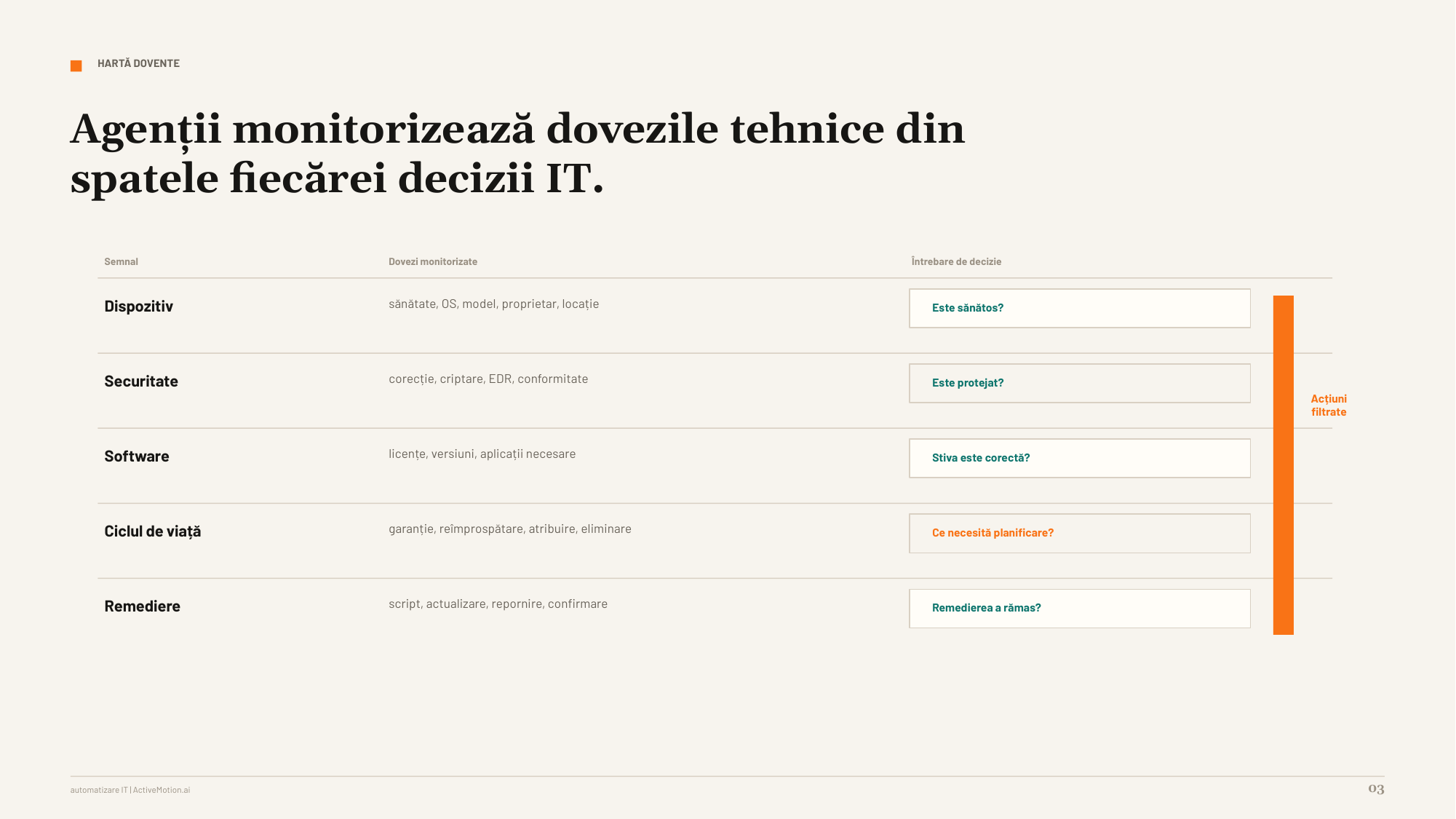

HARTĂ DOVENTE

Agenții monitorizează dovezile tehnice din spatele fiecărei decizii IT.
Semnal
Dovezi monitorizate
Întrebare de decizie

Dispozitiv
sănătate, OS, model, proprietar, locație

Este sănătos?

Securitate
corecție, criptare, EDR, conformitate
Este protejat?
Acțiuni filtrate

Software
licențe, versiuni, aplicații necesare
Stiva este corectă?

Ciclul de viață
garanție, reîmprospătare, atribuire, eliminare
Ce necesită planificare?

Remediere
script, actualizare, repornire, confirmare
Remedierea a rămas?

03
automatizare IT | ActiveMotion.ai